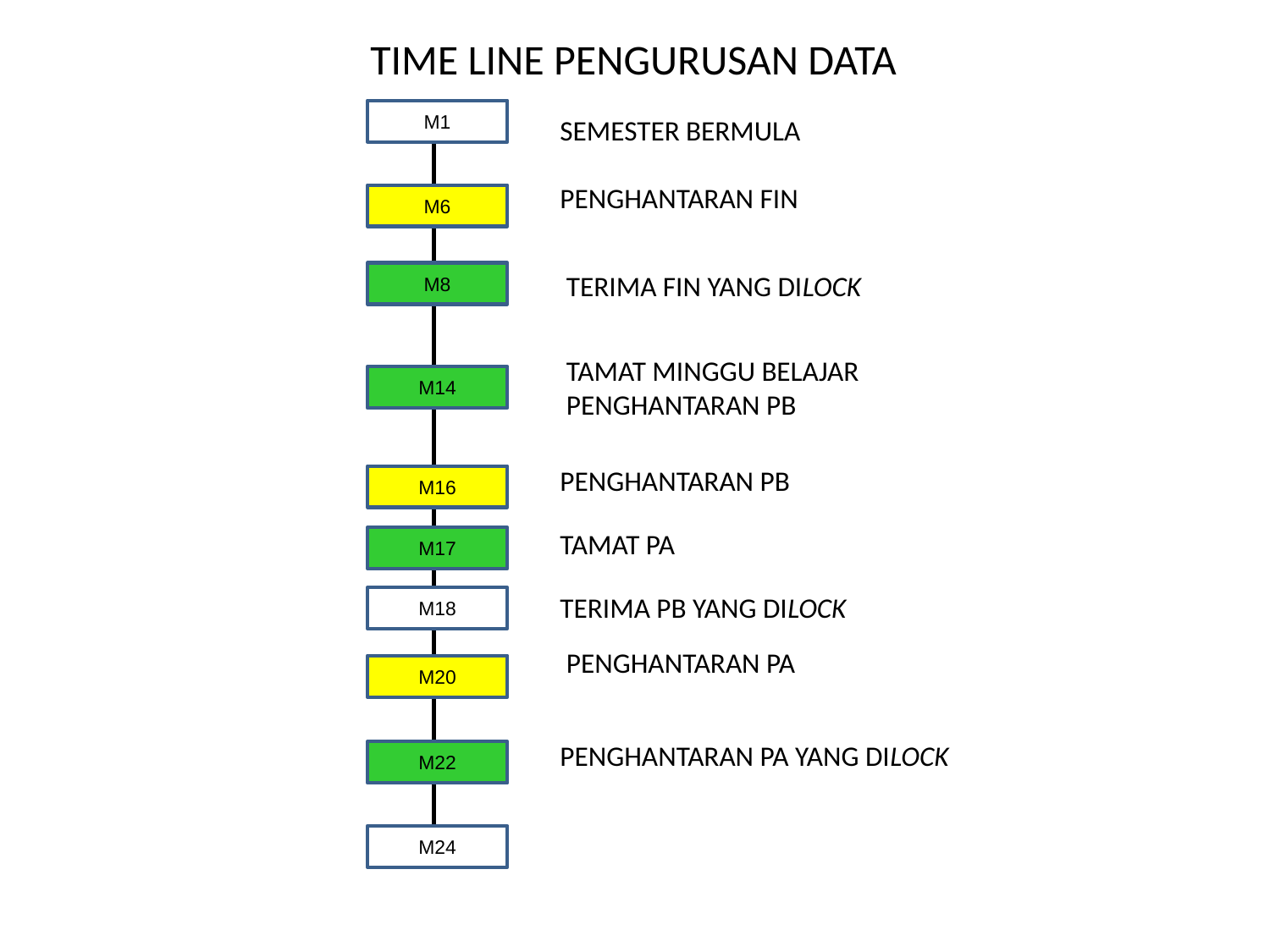

# TIME LINE PENGURUSAN DATA
M1
M6
M8
M14
M16
M17
M18
M20
M22
M24
SEMESTER BERMULA

PENGHANTARAN FIN

 TERIMA FIN YANG DILOCK

 TAMAT MINGGU BELAJAR
 PENGHANTARAN PB

PENGHANTARAN PB

TAMAT PA

TERIMA PB YANG DILOCK

 PENGHANTARAN PA

PENGHANTARAN PA YANG DILOCK